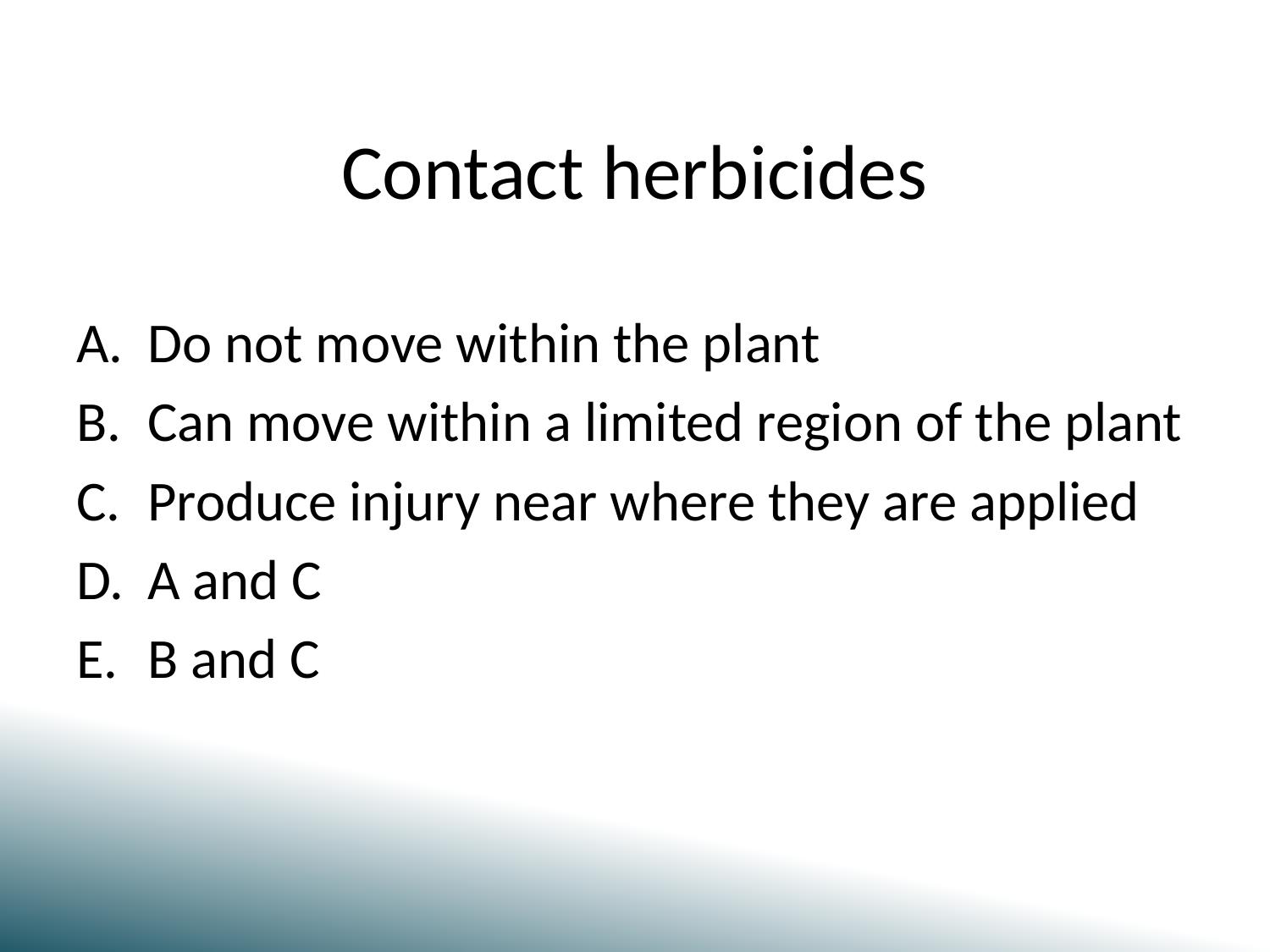

# Contact herbicides
Do not move within the plant
Can move within a limited region of the plant
Produce injury near where they are applied
A and C
B and C